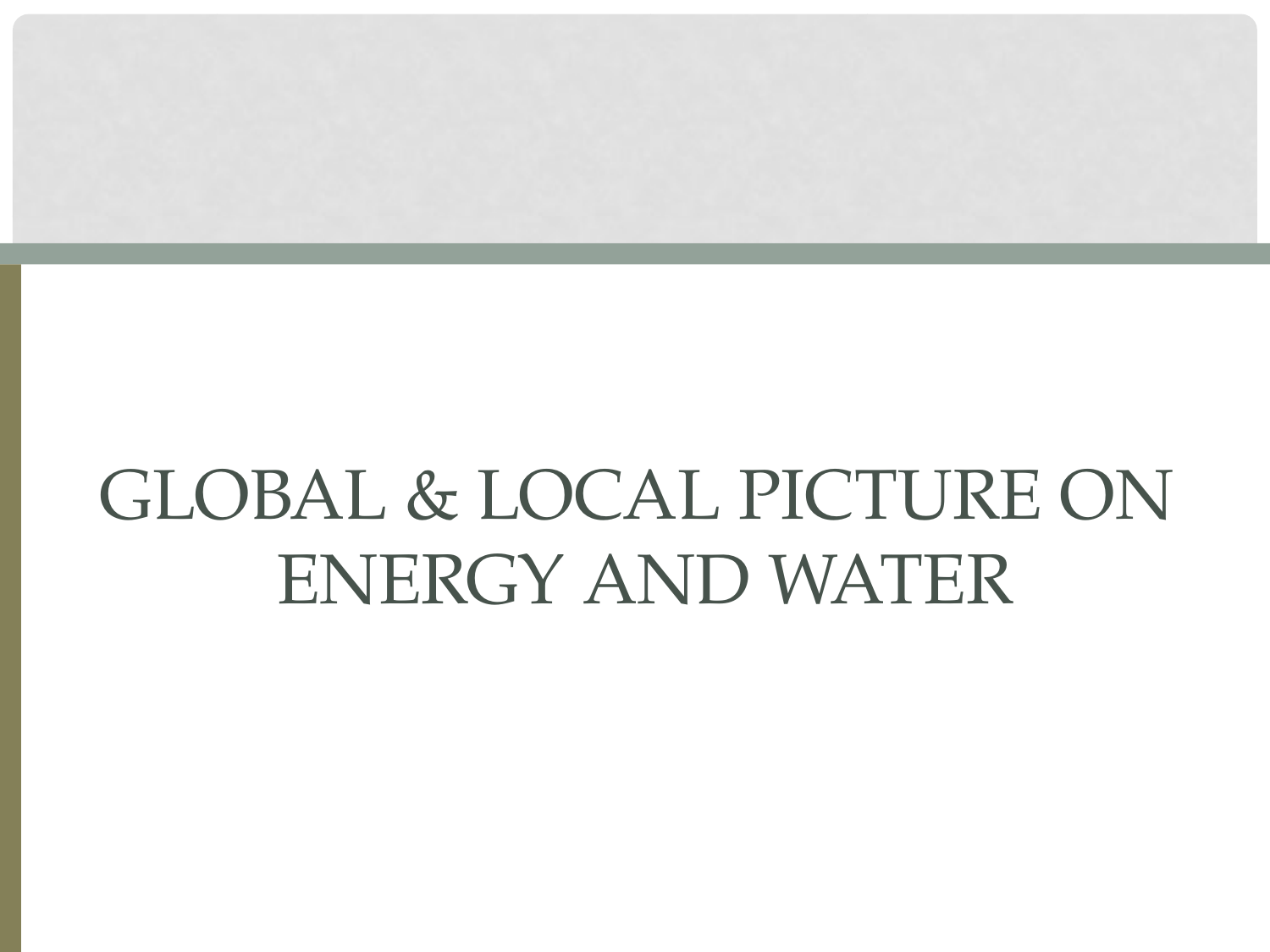

# Global & Local Picture on Energy and Water